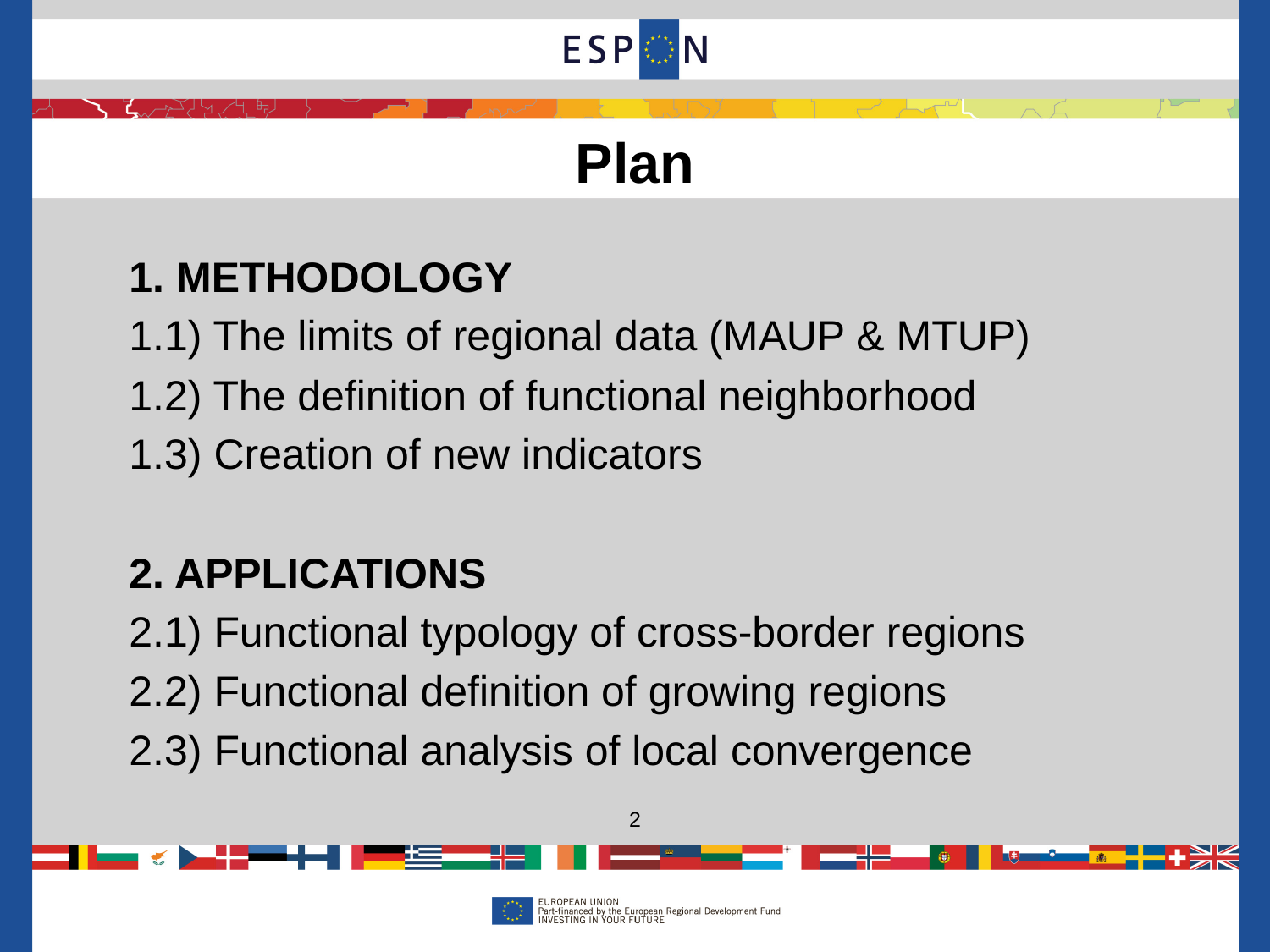

Plan
1. METHODOLOGY
1.1) The limits of regional data (MAUP & MTUP)
1.2) The definition of functional neighborhood
1.3) Creation of new indicators

2. APPLICATIONS
2.1) Functional typology of cross-border regions
2.2) Functional definition of growing regions
2.3) Functional analysis of local convergence

2